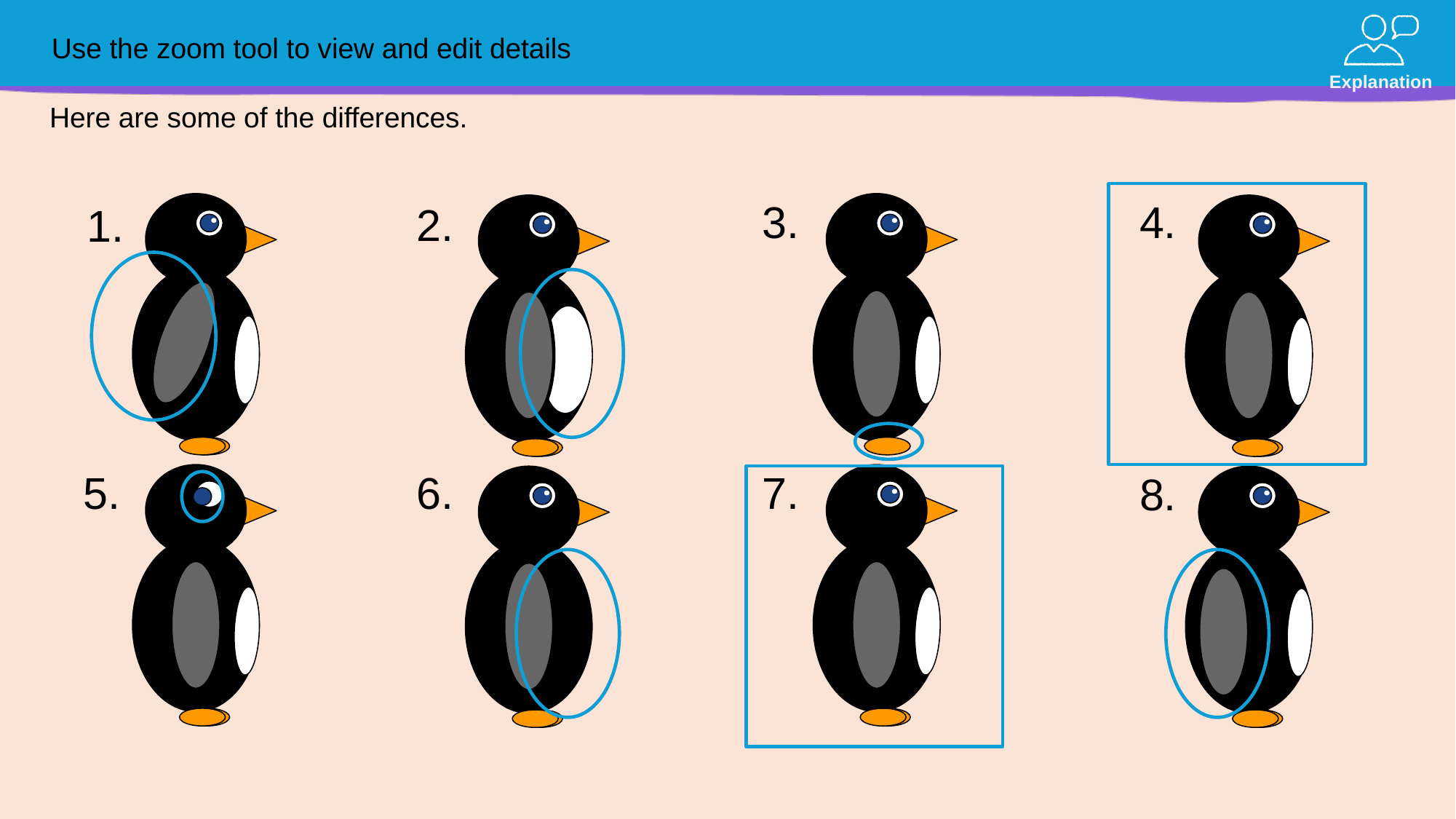

# Use the zoom tool to view and edit details
Here are some of the differences.

2.

3.
1.
4.

7.

5.
6.

8.